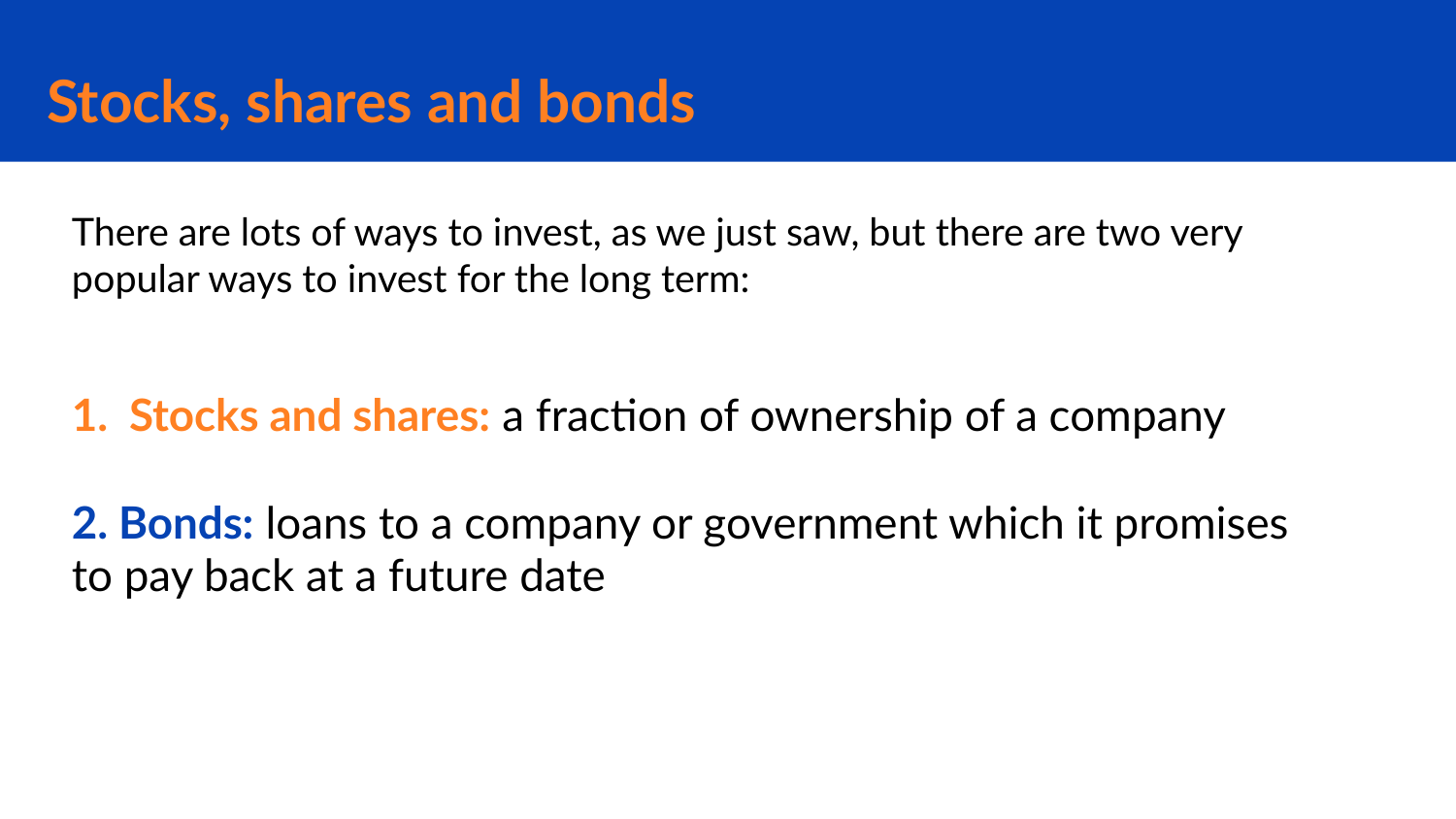

Stocks, shares and bonds

There are lots of ways to invest, as we just saw, but there are two very popular ways to invest for the long term:

1.  Stocks and shares: a fraction of ownership of a company

2. Bonds: loans to a company or government which it promises to pay back at a future date